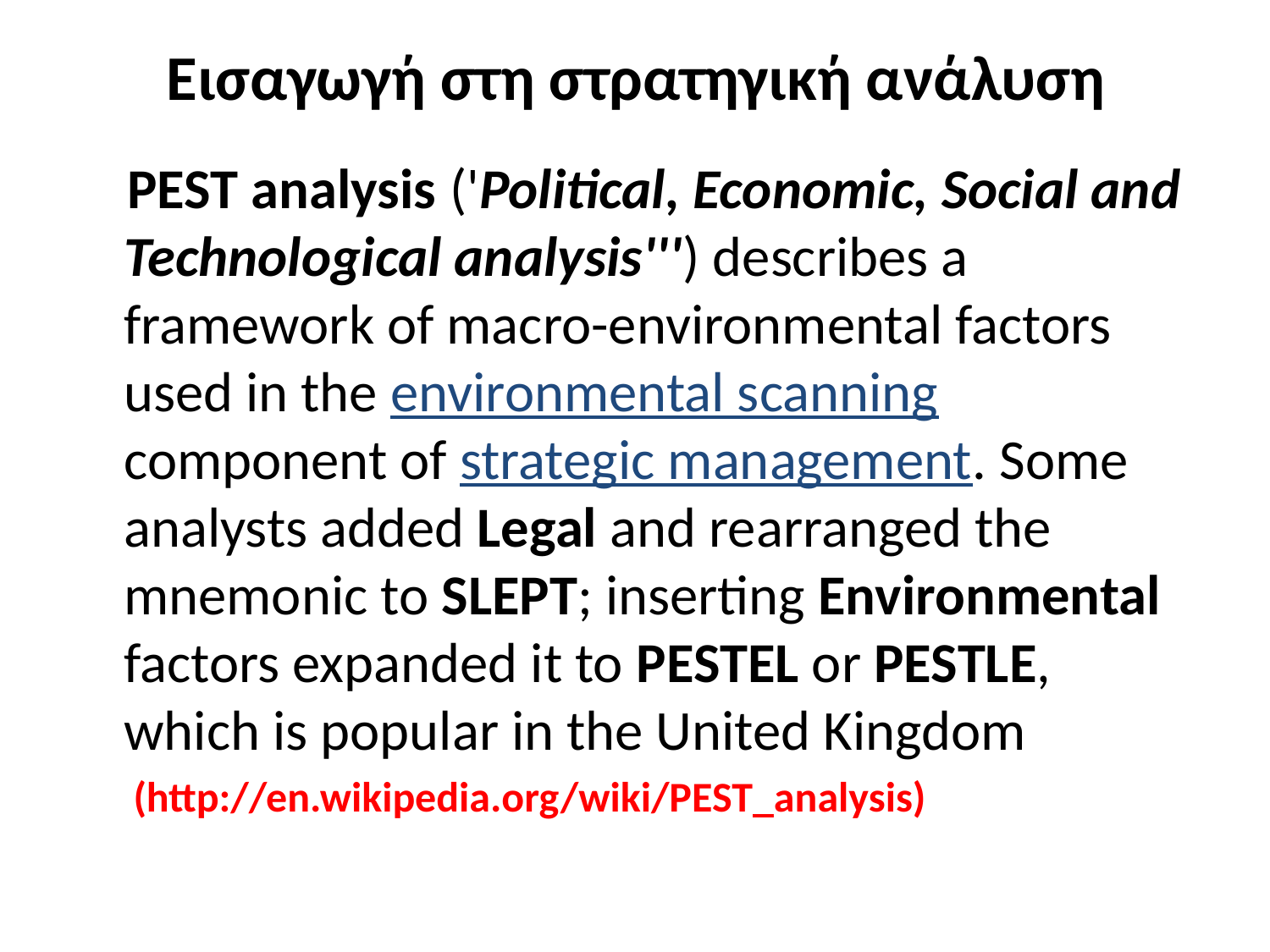

# Εισαγωγή στη στρατηγική ανάλυση
    PEST analysis ('Political, Economic, Social and Technological analysis''') describes a framework of macro-environmental factors used in the environmental scanning component of strategic management. Some analysts added Legal and rearranged the mnemonic to SLEPT; inserting Environmental factors expanded it to PESTEL or PESTLE, which is popular in the United Kingdom
      (http://en.wikipedia.org/wiki/PEST_analysis)